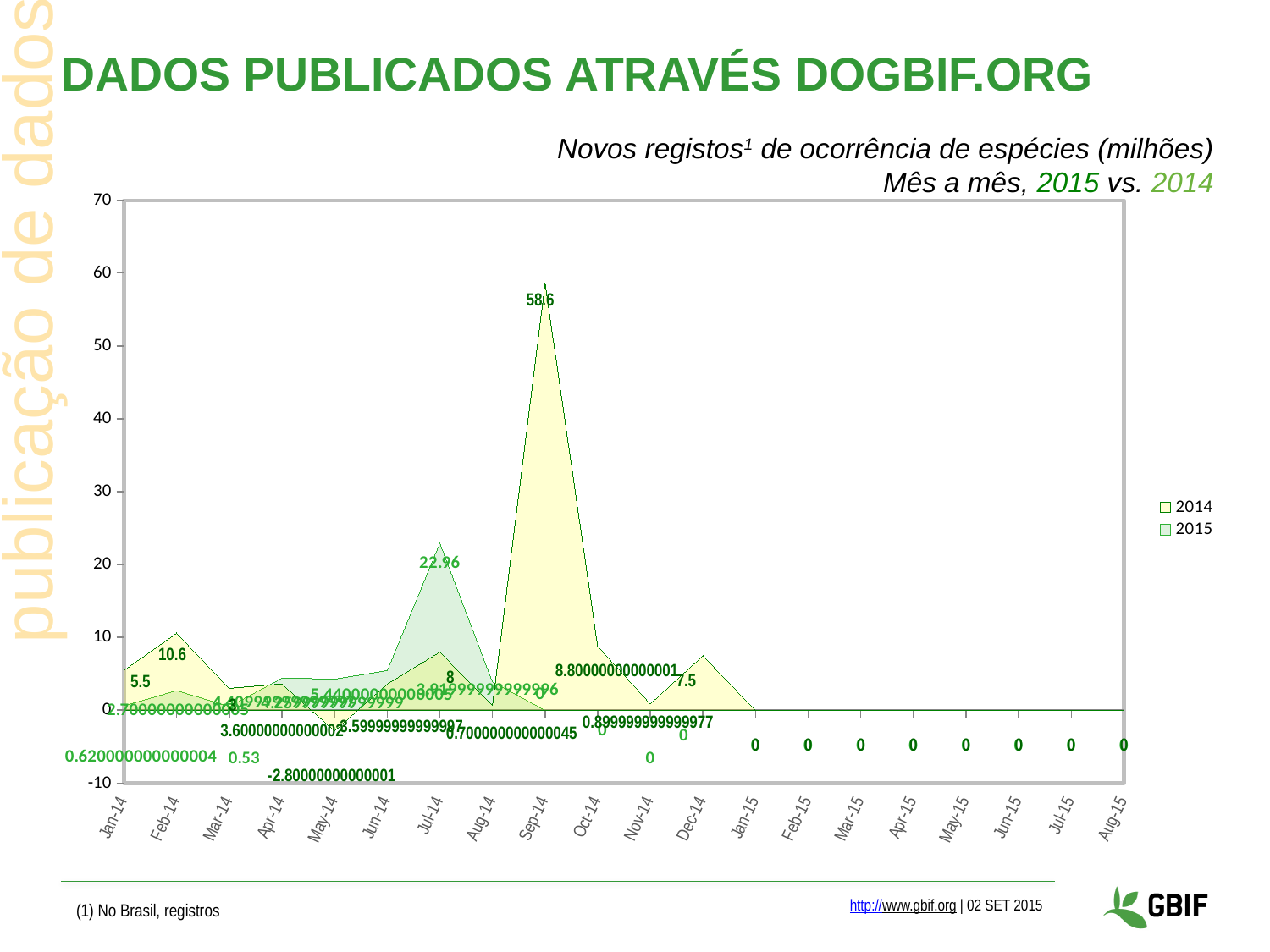

publicação de dados
# DaDOS PUBLICADOS ATRAVÉS DOgbif.org
Novos registos1 de ocorrência de espécies (milhões)
Mês a mês, 2015 vs. 2014

[unsupported chart]

http://www.gbif.org | 02 SET 2015

(1) No Brasil, registros